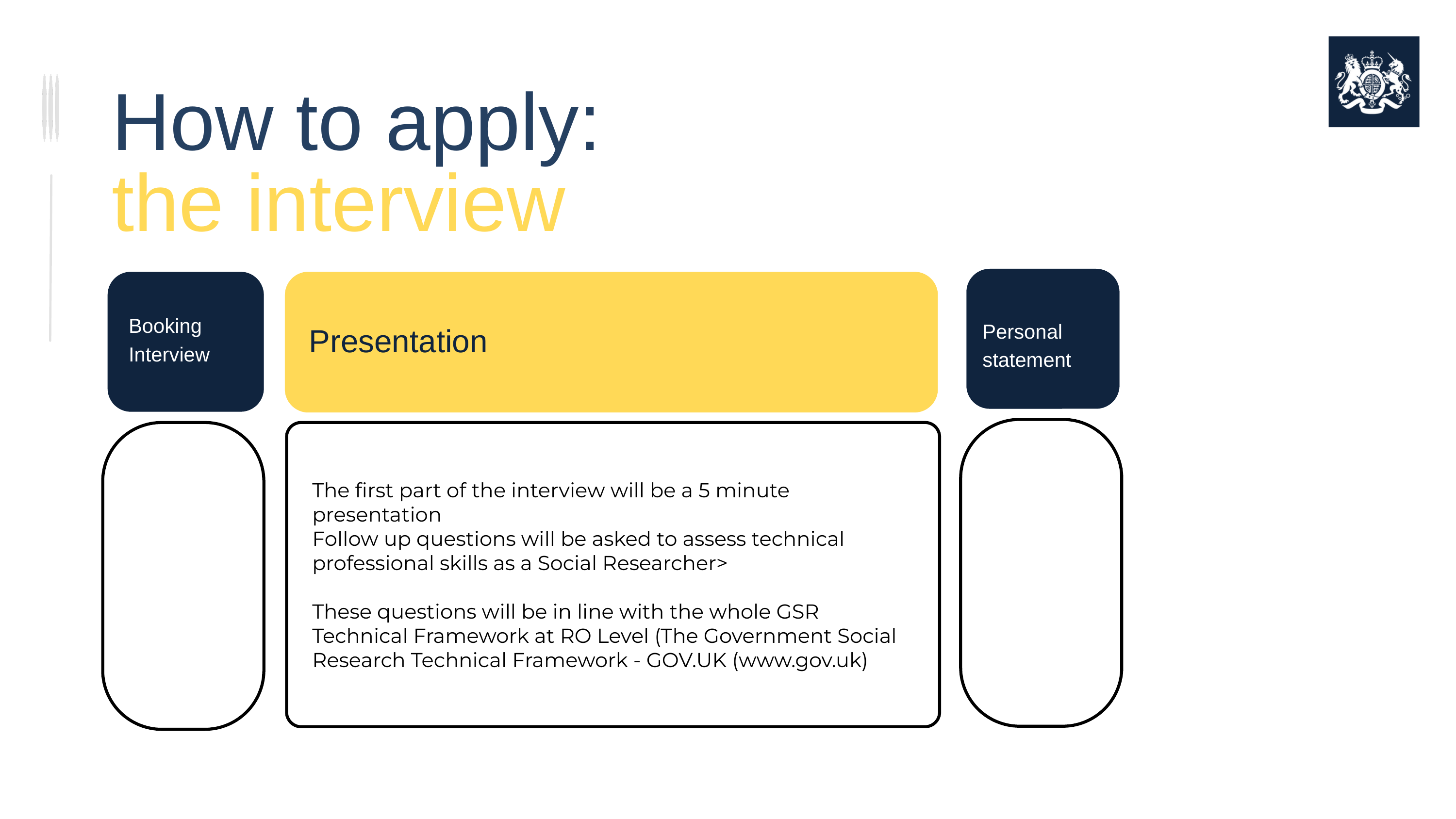

How to apply:
the interview

Booking Interview
Assessment
Centre​
Presentation
Personal
statement

The first part of the interview will be a 5 minute presentation
Follow up questions will be asked to assess technical professional skills as a Social Researcher>
These questions will be in line with the whole GSR Technical Framework at RO Level (The Government Social Research Technical Framework - GOV.UK (www.gov.uk)